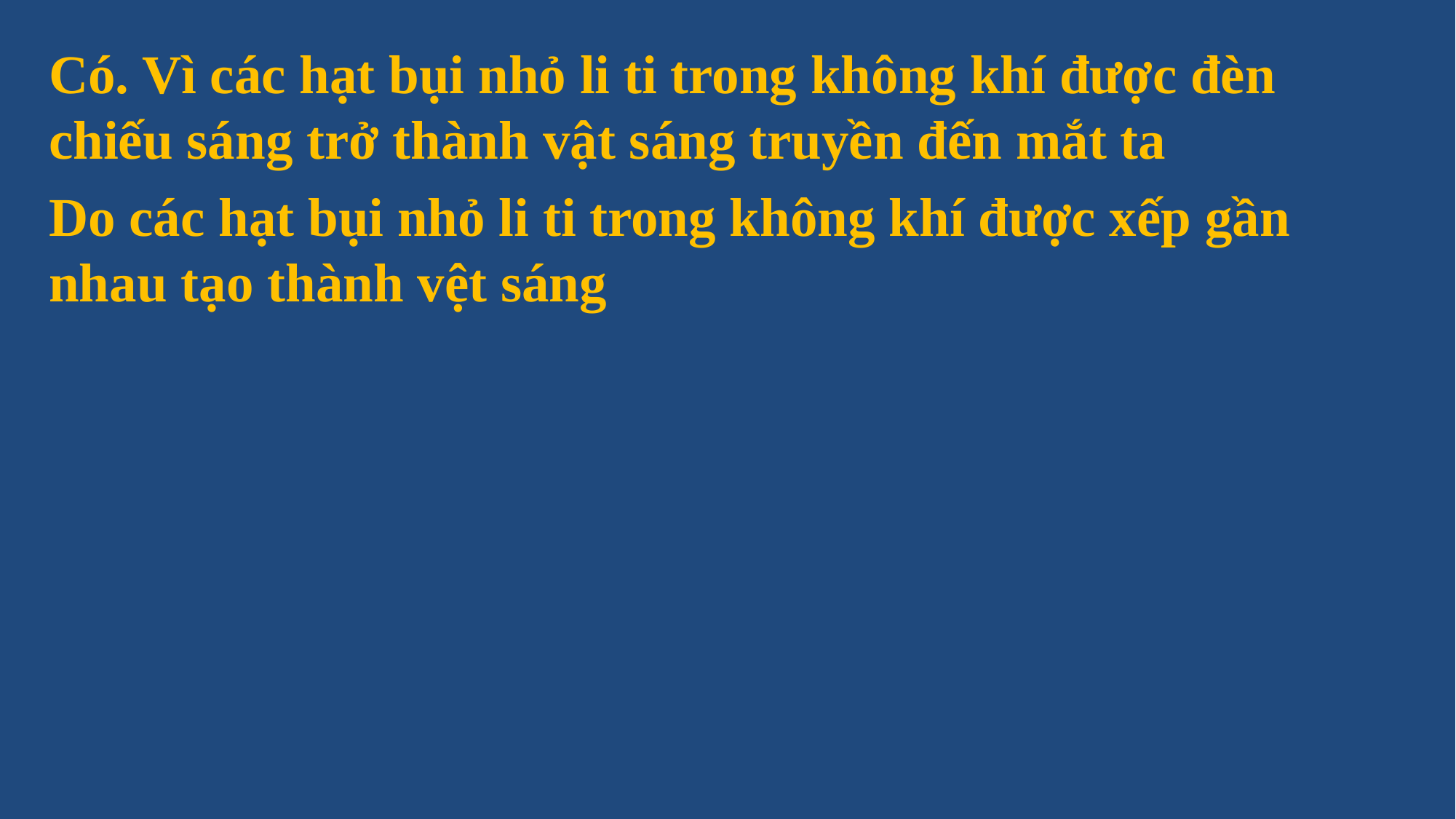

Có. Vì các hạt bụi nhỏ li ti trong không khí được đèn chiếu sáng trở thành vật sáng truyền đến mắt ta
Do các hạt bụi nhỏ li ti trong không khí được xếp gần nhau tạo thành vệt sáng